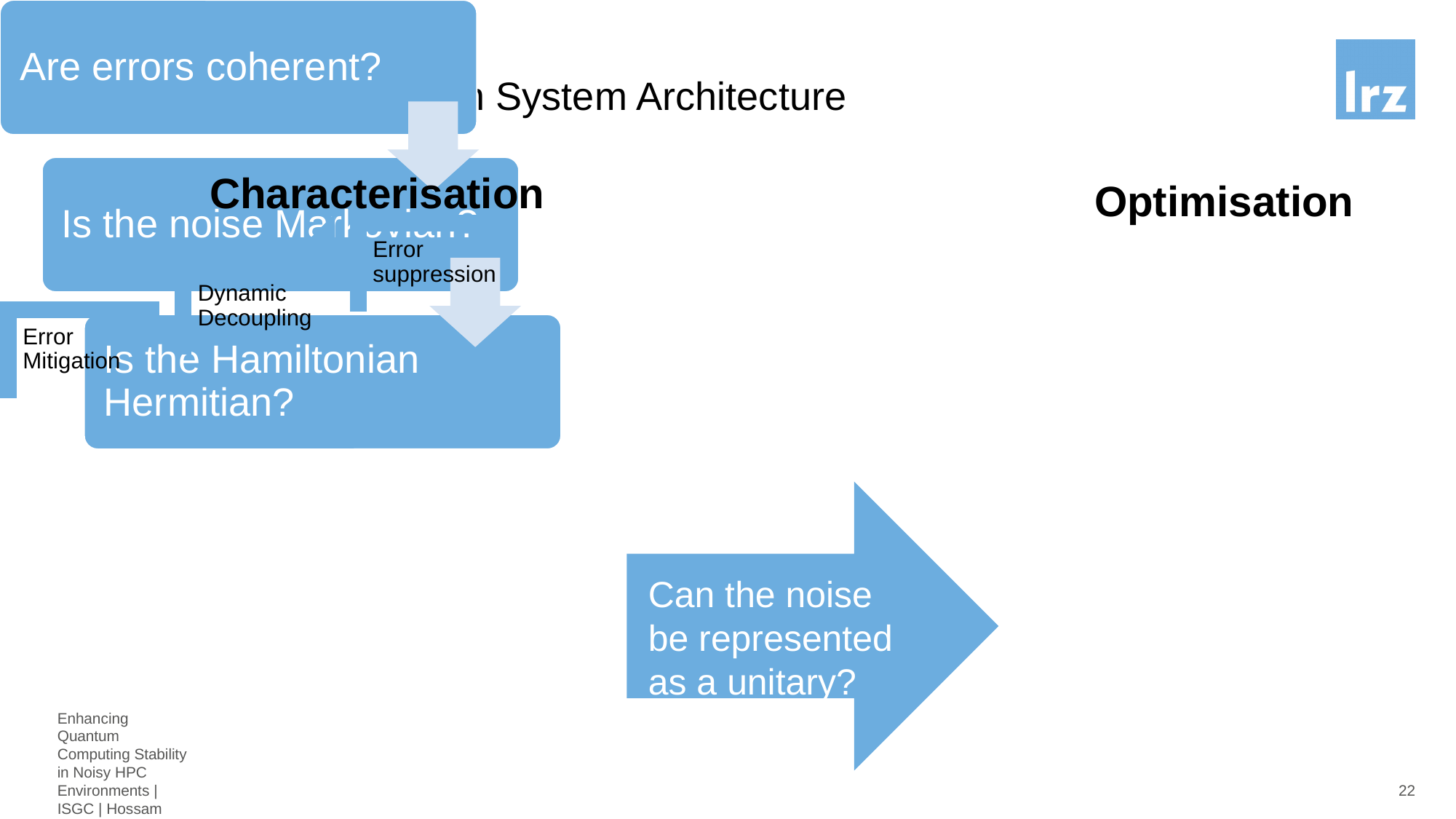

Applications
# Applications Driven from System Architecture
Error Mitigation
Dynamic Decoupling
Error suppression
Characterisation
Optimisation
Are errors coherent?
Is the noise Markovian?
Is the Hamiltonian Hermitian?

Can the noise be represented as a unitary?

Enhancing Quantum Computing Stability in Noisy HPC Environments | ISGC | Hossam Ahmed: Hossam.Ahmed@lrz.de
22